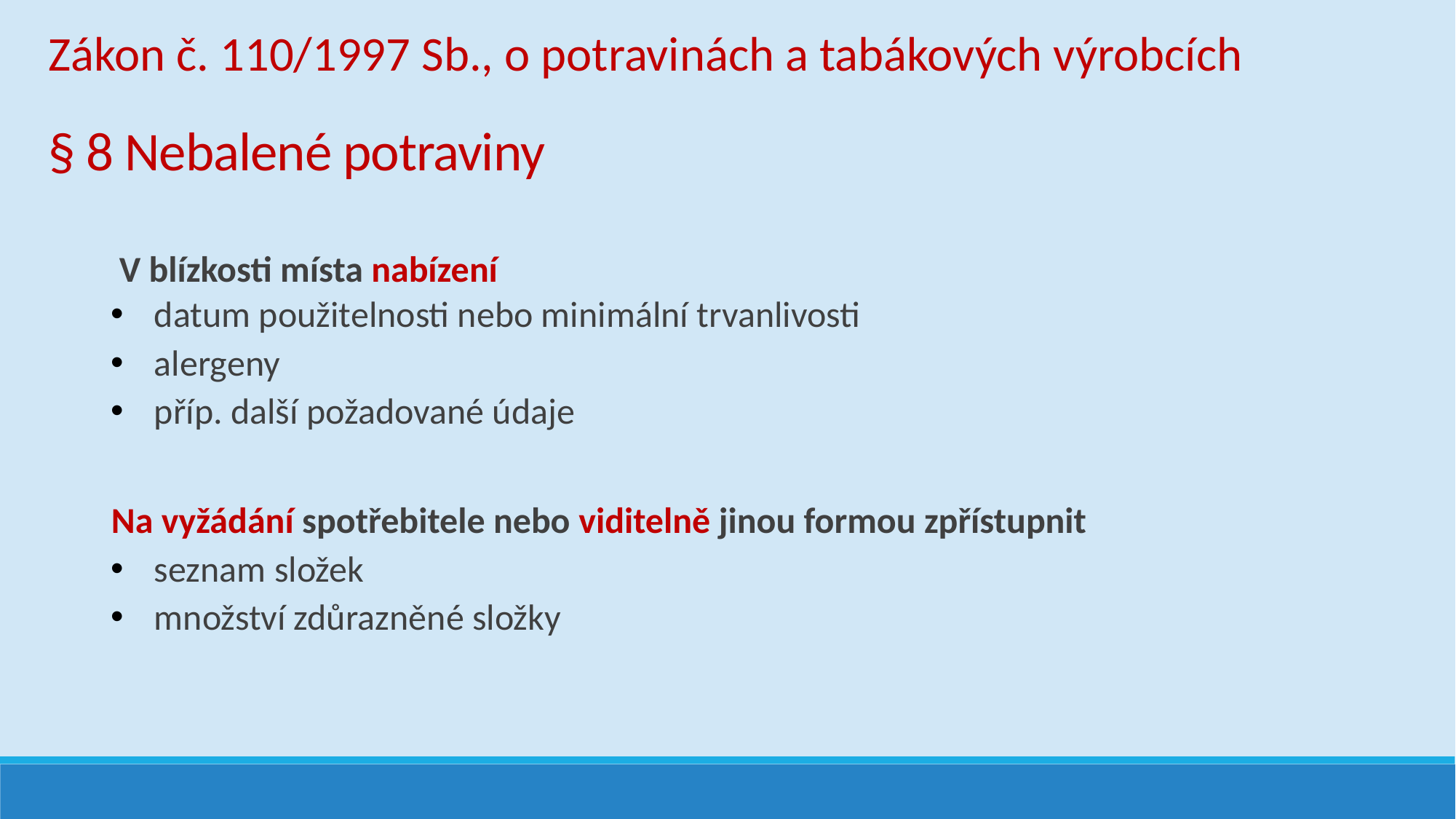

Zákon č. 110/1997 Sb., o potravinách a tabákových výrobcích
§ 8 Nebalené potraviny
V blízkosti místa nabízení
datum použitelnosti nebo minimální trvanlivosti
alergeny
příp. další požadované údaje

Na vyžádání spotřebitele nebo viditelně jinou formou zpřístupnit
seznam složek
množství zdůrazněné složky